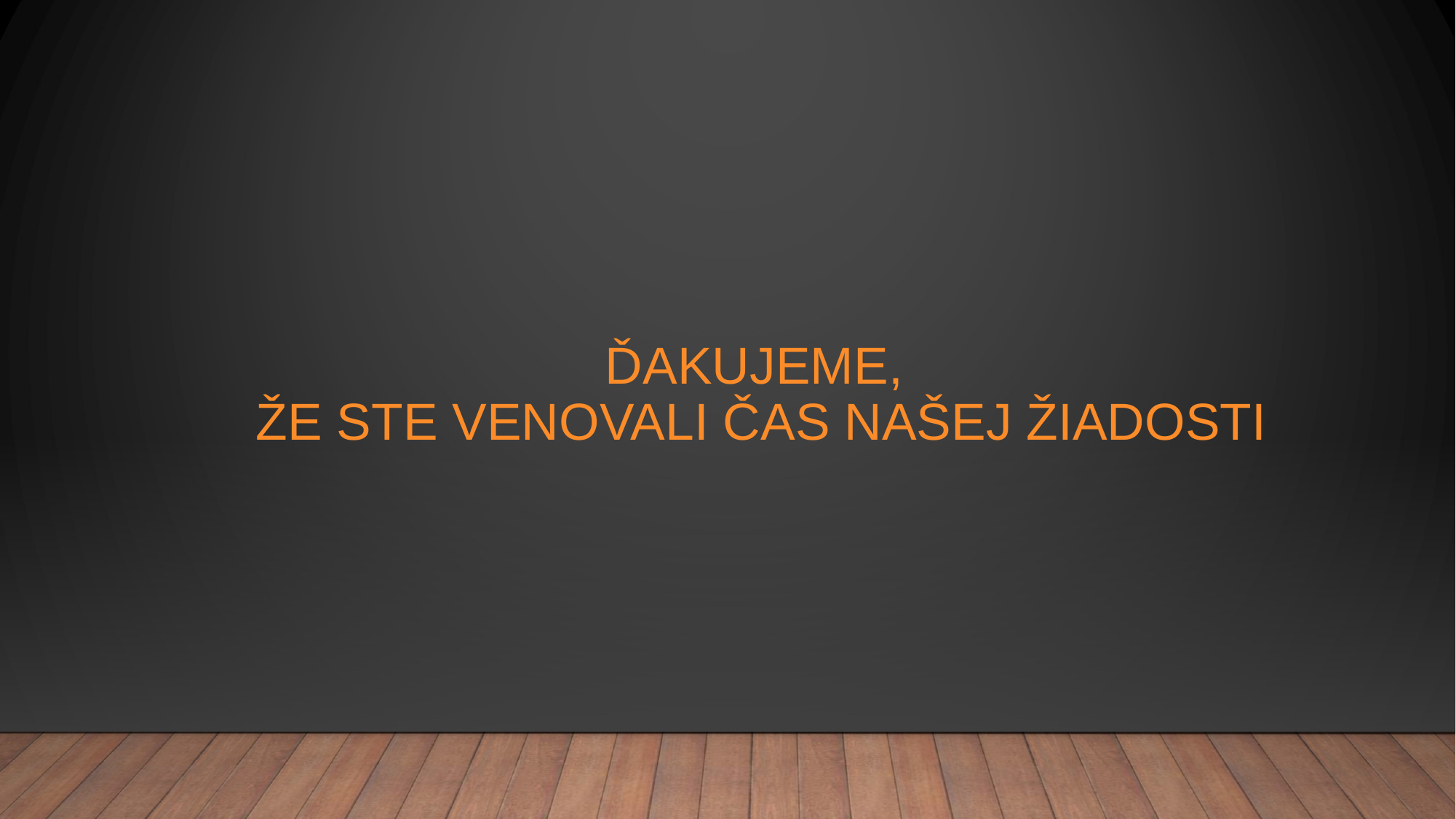

# Ďakujeme, ŽE ste VENOVALI ČAS NAŠEJ ŽIADOSTI